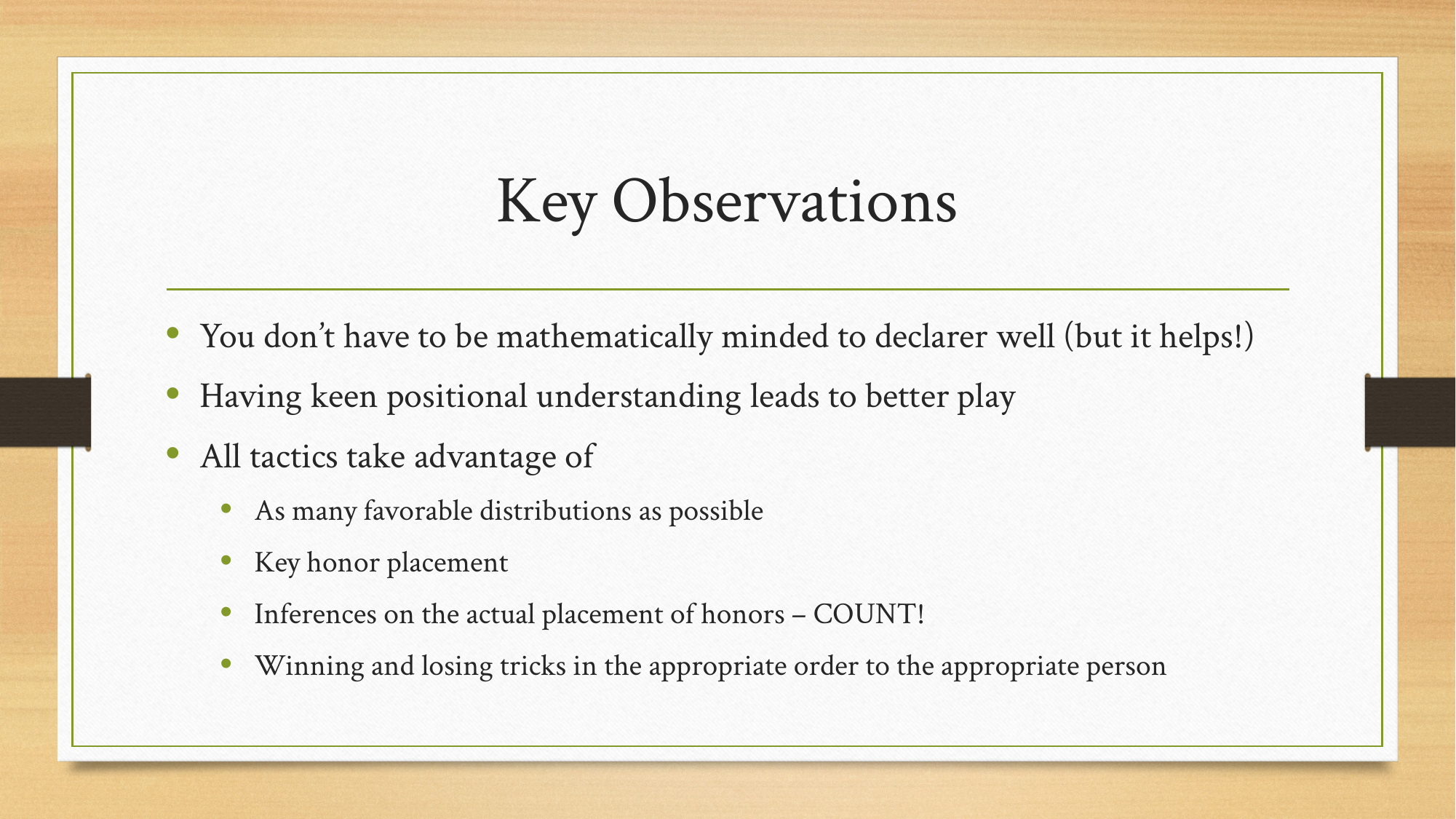

# Key Observations
You don’t have to be mathematically minded to declarer well (but it helps!)
Having keen positional understanding leads to better play
All tactics take advantage of
As many favorable distributions as possible
Key honor placement
Inferences on the actual placement of honors – COUNT!
Winning and losing tricks in the appropriate order to the appropriate person